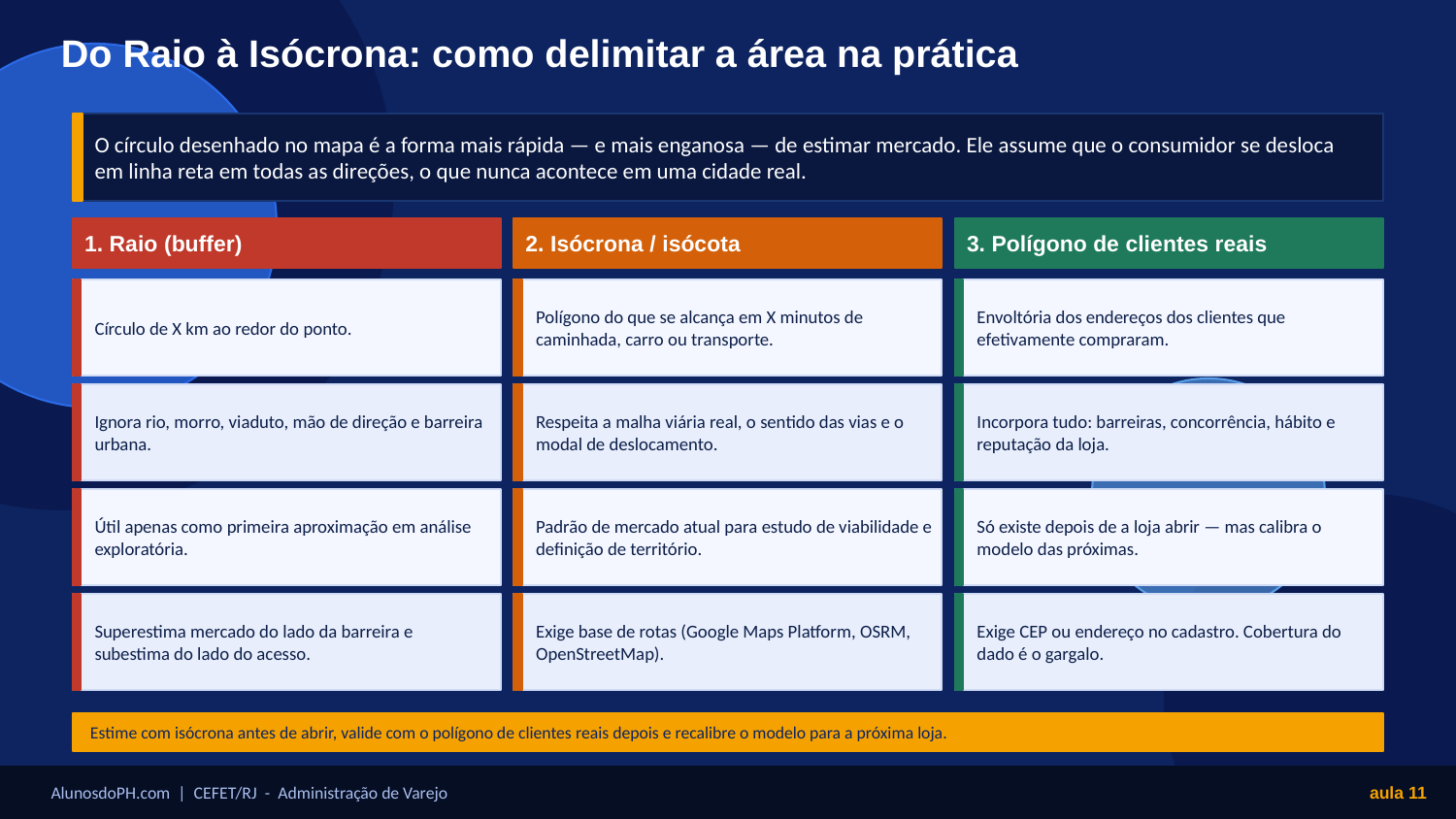

Do Raio à Isócrona: como delimitar a área na prática

O círculo desenhado no mapa é a forma mais rápida — e mais enganosa — de estimar mercado. Ele assume que o consumidor se desloca em linha reta em todas as direções, o que nunca acontece em uma cidade real.

1. Raio (buffer)

2. Isócrona / isócota

3. Polígono de clientes reais

Círculo de X km ao redor do ponto.

Polígono do que se alcança em X minutos de caminhada, carro ou transporte.

Envoltória dos endereços dos clientes que efetivamente compraram.

Ignora rio, morro, viaduto, mão de direção e barreira urbana.

Respeita a malha viária real, o sentido das vias e o modal de deslocamento.

Incorpora tudo: barreiras, concorrência, hábito e reputação da loja.

Útil apenas como primeira aproximação em análise exploratória.

Padrão de mercado atual para estudo de viabilidade e definição de território.

Só existe depois de a loja abrir — mas calibra o modelo das próximas.

Superestima mercado do lado da barreira e subestima do lado do acesso.

Exige base de rotas (Google Maps Platform, OSRM, OpenStreetMap).

Exige CEP ou endereço no cadastro. Cobertura do dado é o gargalo.

Estime com isócrona antes de abrir, valide com o polígono de clientes reais depois e recalibre o modelo para a próxima loja.

AlunosdoPH.com  |  CEFET/RJ  -  Administração de Varejo
aula 11